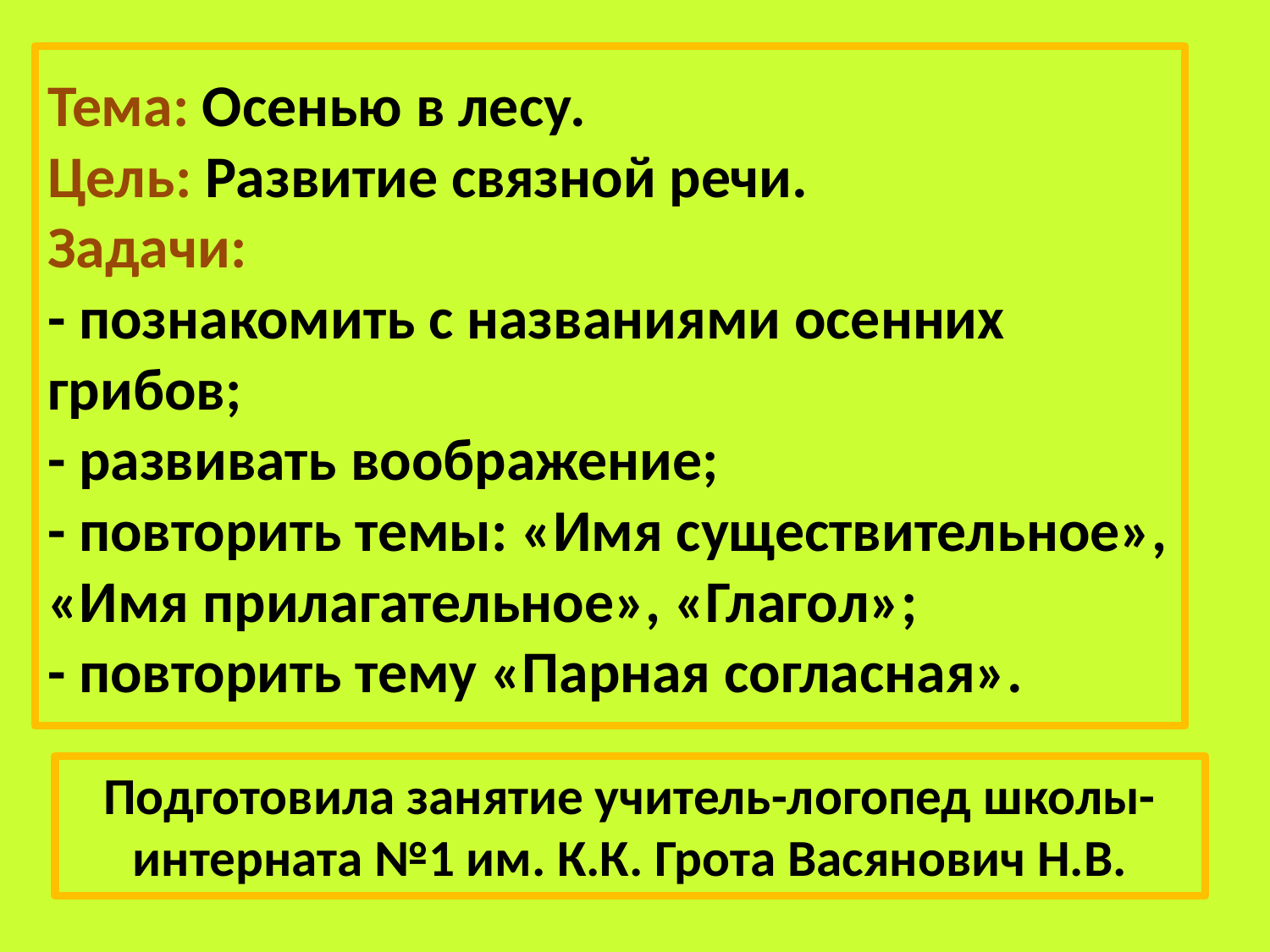

# Тема: Осенью в лесу. Цель: Развитие связной речи. Задачи: - познакомить с названиями осенних грибов; - развивать воображение; - повторить темы: «Имя существительное», «Имя прилагательное», «Глагол»; - повторить тему «Парная согласная».
Подготовила занятие учитель-логопед школы-интерната №1 им. К.К. Грота Васянович Н.В.